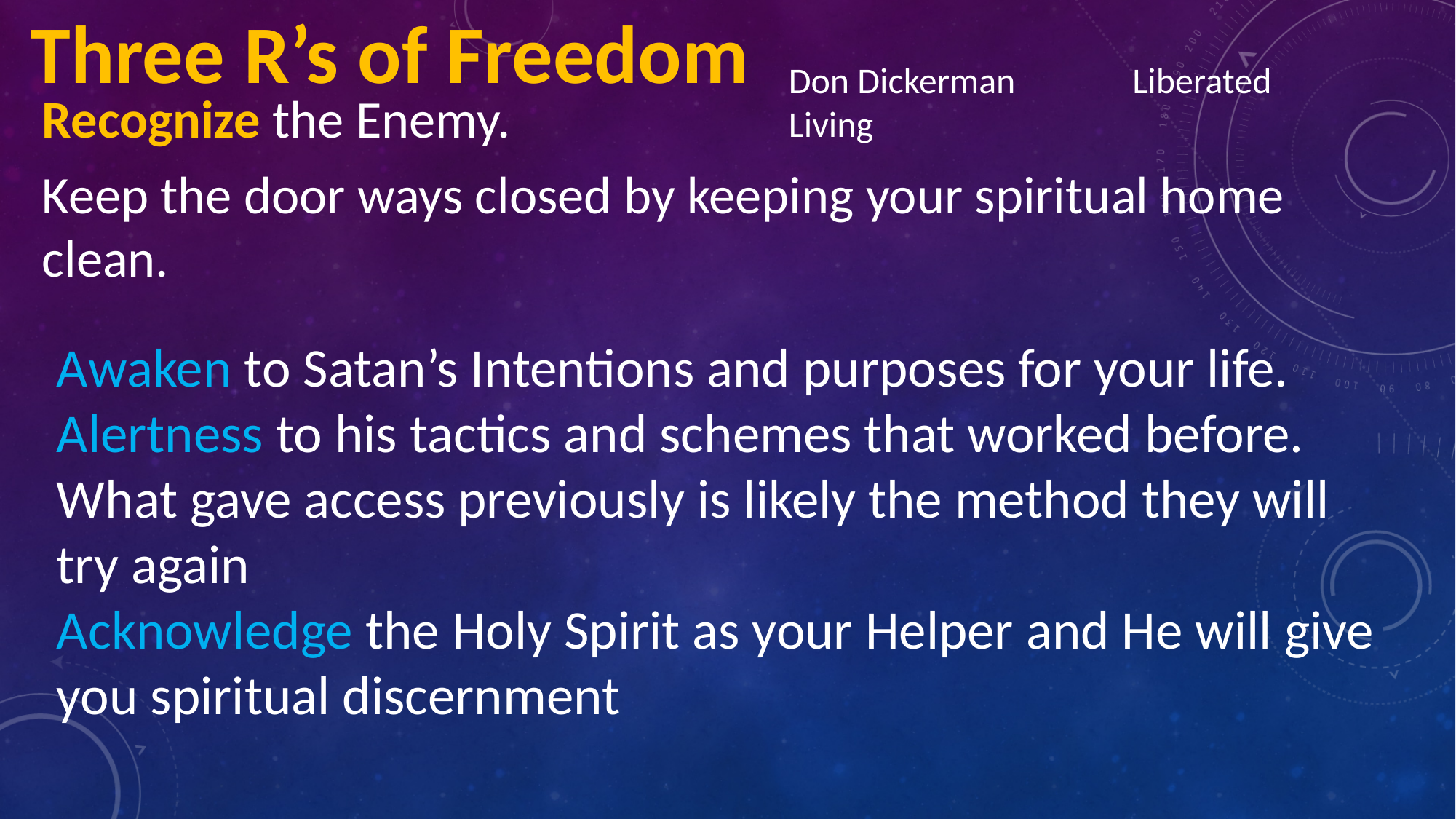

Three R’s of Freedom
Don Dickerman 	  Liberated Living
Recognize the Enemy.
Keep the door ways closed by keeping your spiritual home clean.
Awaken to Satan’s Intentions and purposes for your life.
Alertness to his tactics and schemes that worked before.
What gave access previously is likely the method they will try again
Acknowledge the Holy Spirit as your Helper and He will give you spiritual discernment